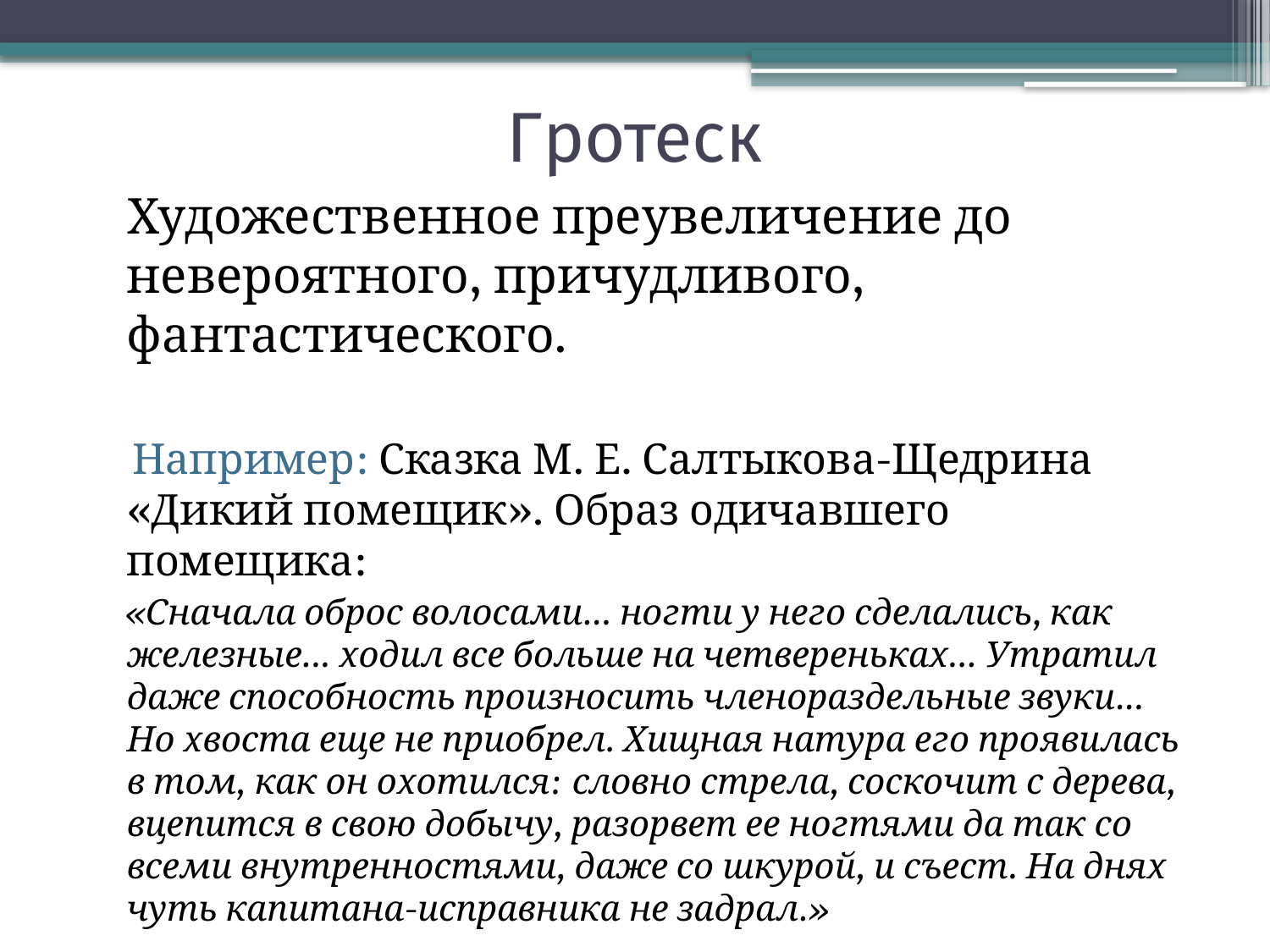

# Гротеск
   Художественное преувеличение до невероятного, причудливого, фантастического.

    Например: Сказка М. Е. Салтыкова-Щедрина «Дикий помещик». Образ одичавшего помещика:
    «Сначала оброс волосами... ногти у него сделались, как железные... ходил все больше на четвереньках... Утратил даже способность произносить членораздельные звуки... Но хвоста еще не приобрел. Хищная натура его проявилась в том, как он охотился: словно стрела, соскочит с дерева, вцепится в свою добычу, разорвет ее ногтями да так со всеми внутренностями, даже со шкурой, и съест. На днях чуть капитана-исправника не задрал.»